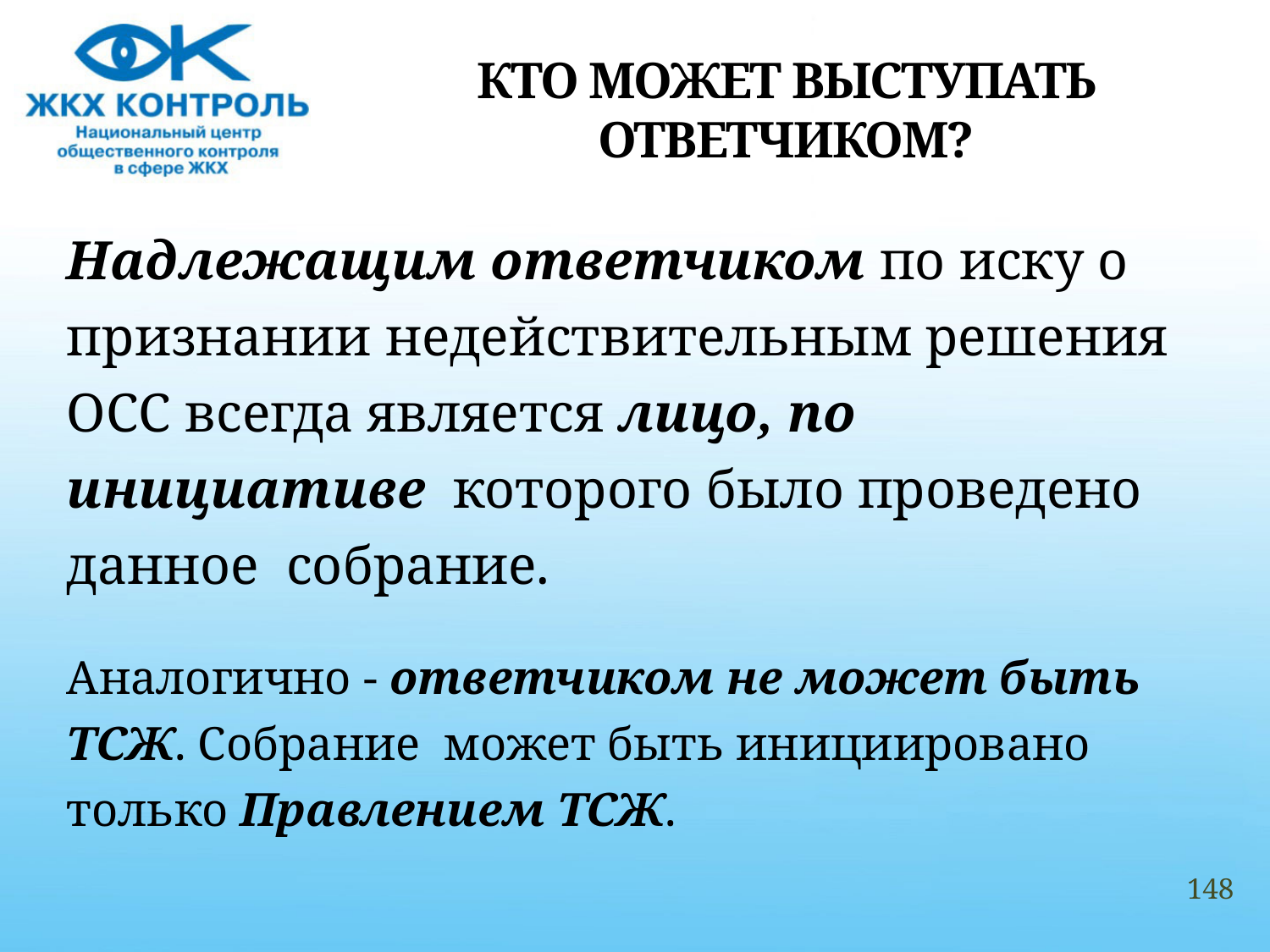

# КТО МОЖЕТ ВЫСТУПАТЬ ОТВЕТЧИКОМ?
Надлежащим ответчиком по иску о признании недействительным решения  ОСС всегда является лицо, по инициативе  которого было проведено  данное  собрание.
Аналогично - ответчиком не может быть ТСЖ. Собрание  может быть инициировано только Правлением ТСЖ.

148